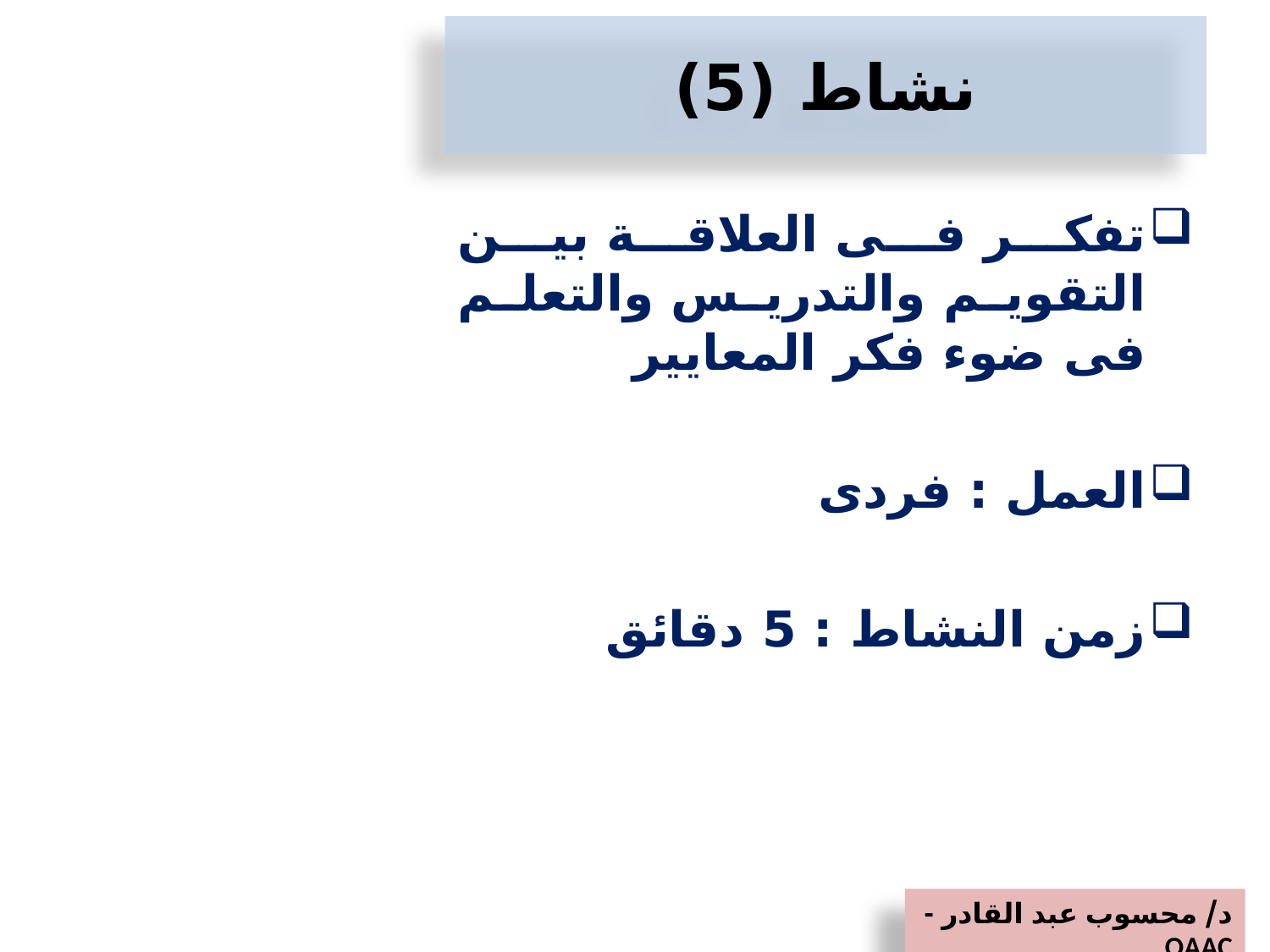

# نشاط (5)
تفكر فى العلاقة بين التقويم والتدريس والتعلم فى ضوء فكر المعايير

العمل : فردى

زمن النشاط : 5 دقائق